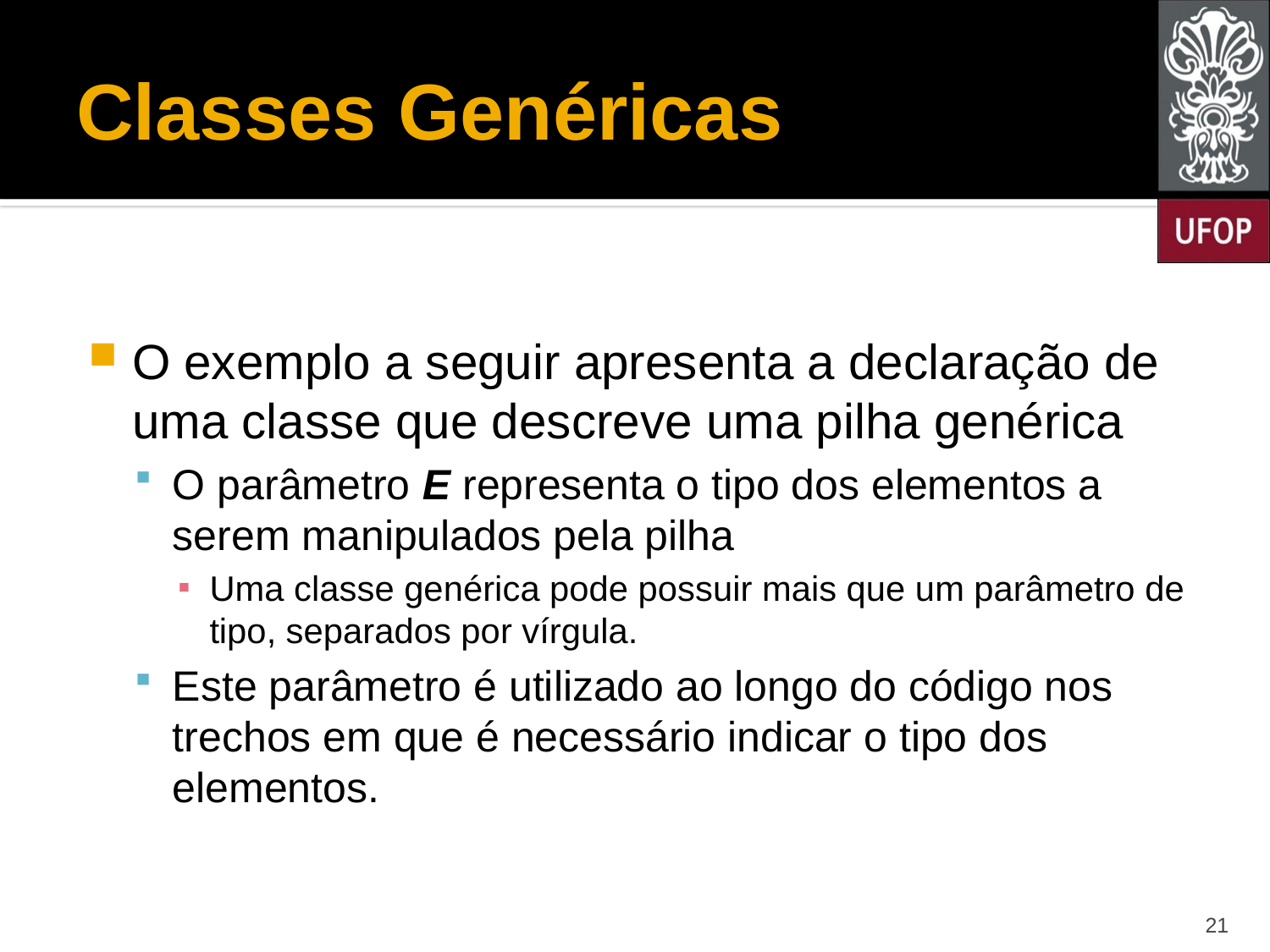

# Classes Genéricas
O exemplo a seguir apresenta a declaração de uma classe que descreve uma pilha genérica
O parâmetro E representa o tipo dos elementos a serem manipulados pela pilha
Uma classe genérica pode possuir mais que um parâmetro de tipo, separados por vírgula.
Este parâmetro é utilizado ao longo do código nos trechos em que é necessário indicar o tipo dos elementos.
21